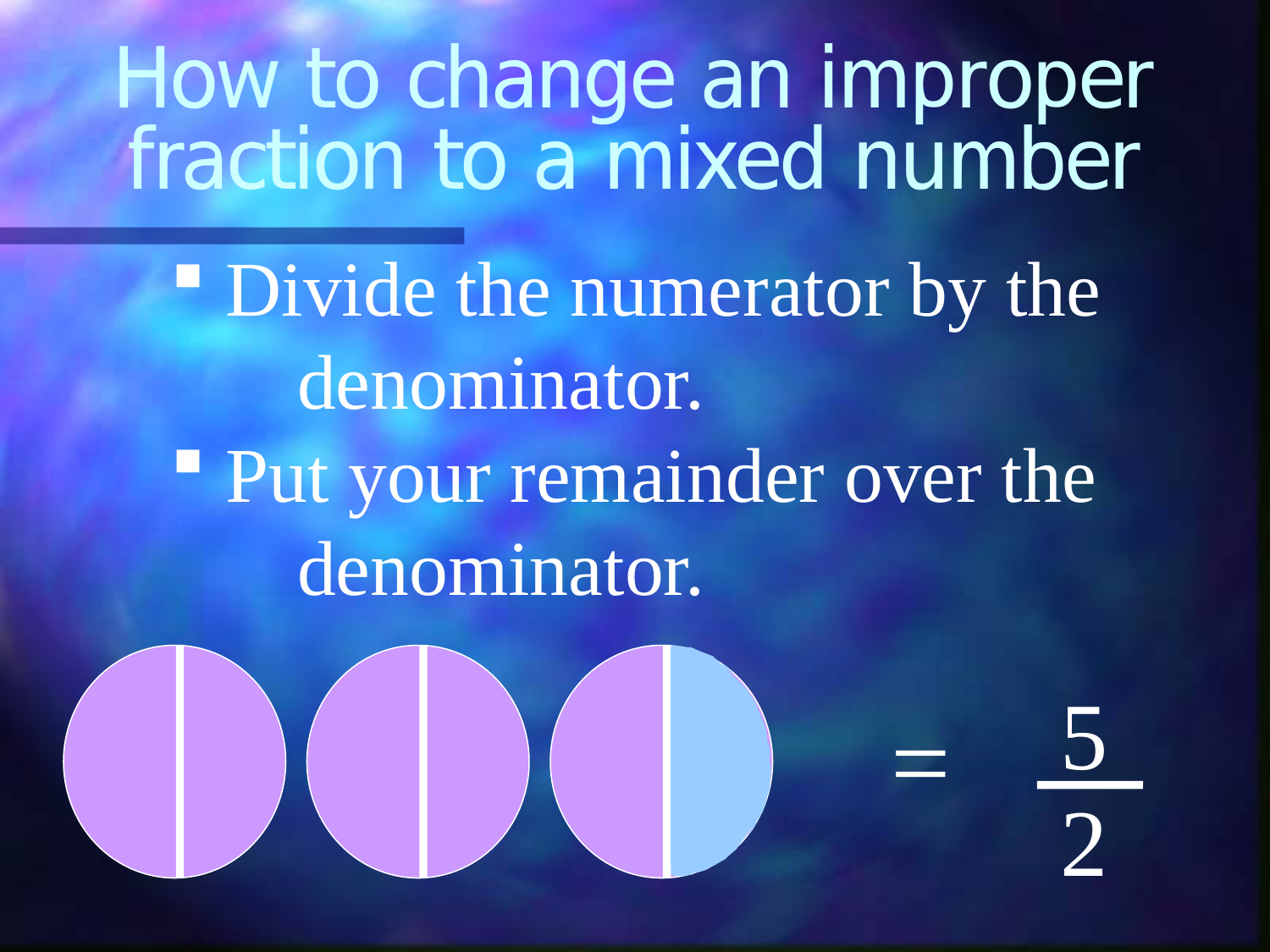

# How to change an improper fraction to a mixed number
 Divide the numerator by the
	denominator.
 Put your remainder over the
	denominator.

5
=

2